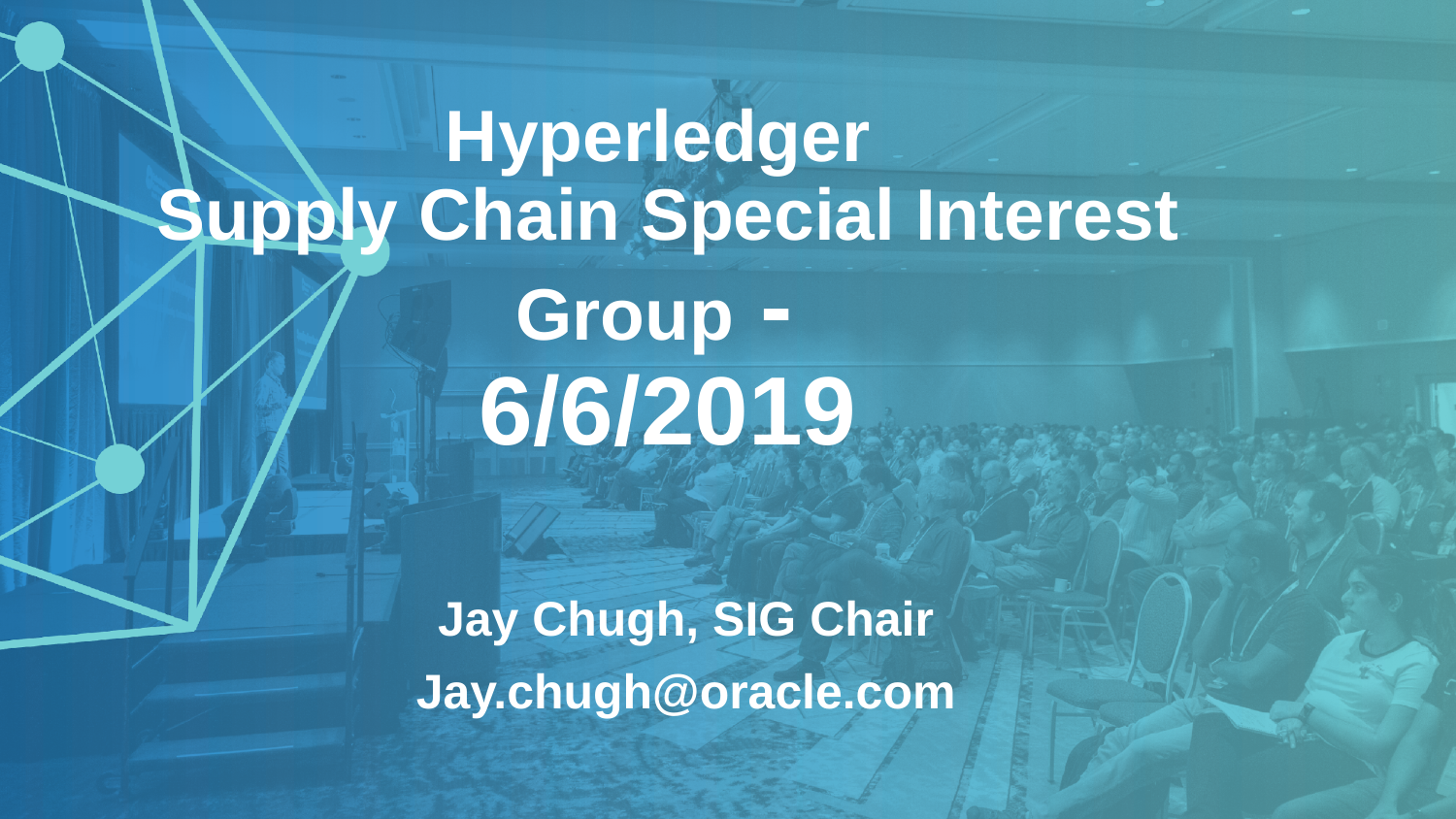

Hyperledger
Supply Chain Special Interest Group -
6/6/2019

Jay Chugh, SIG Chair
Jay.chugh@oracle.com